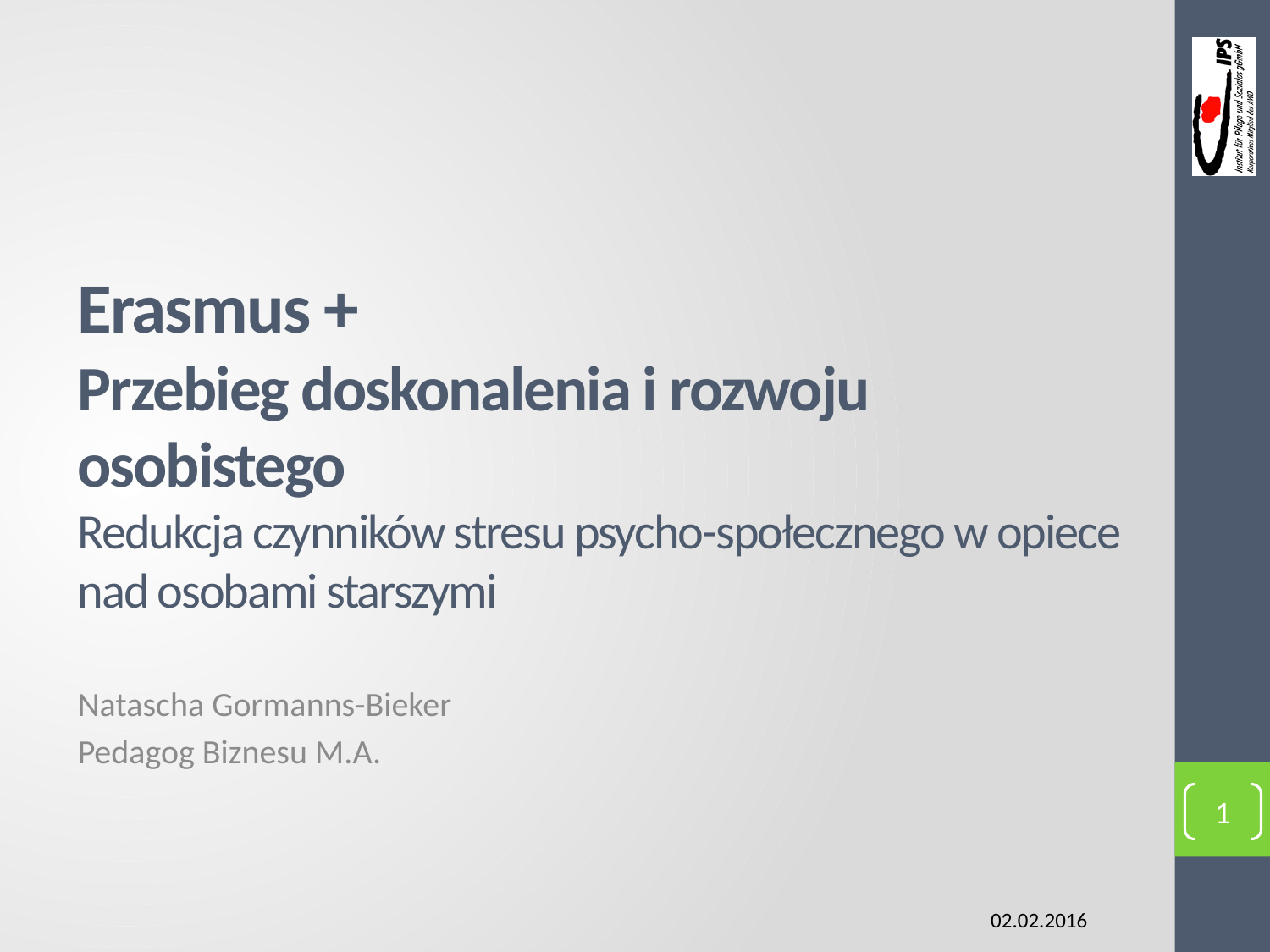

# Erasmus + Przebieg doskonalenia i rozwoju osobistego Redukcja czynników stresu psycho-społecznego w opiece nad osobami starszymi
Natascha Gormanns-Bieker
Pedagog Biznesu M.A.
1
02.02.2016